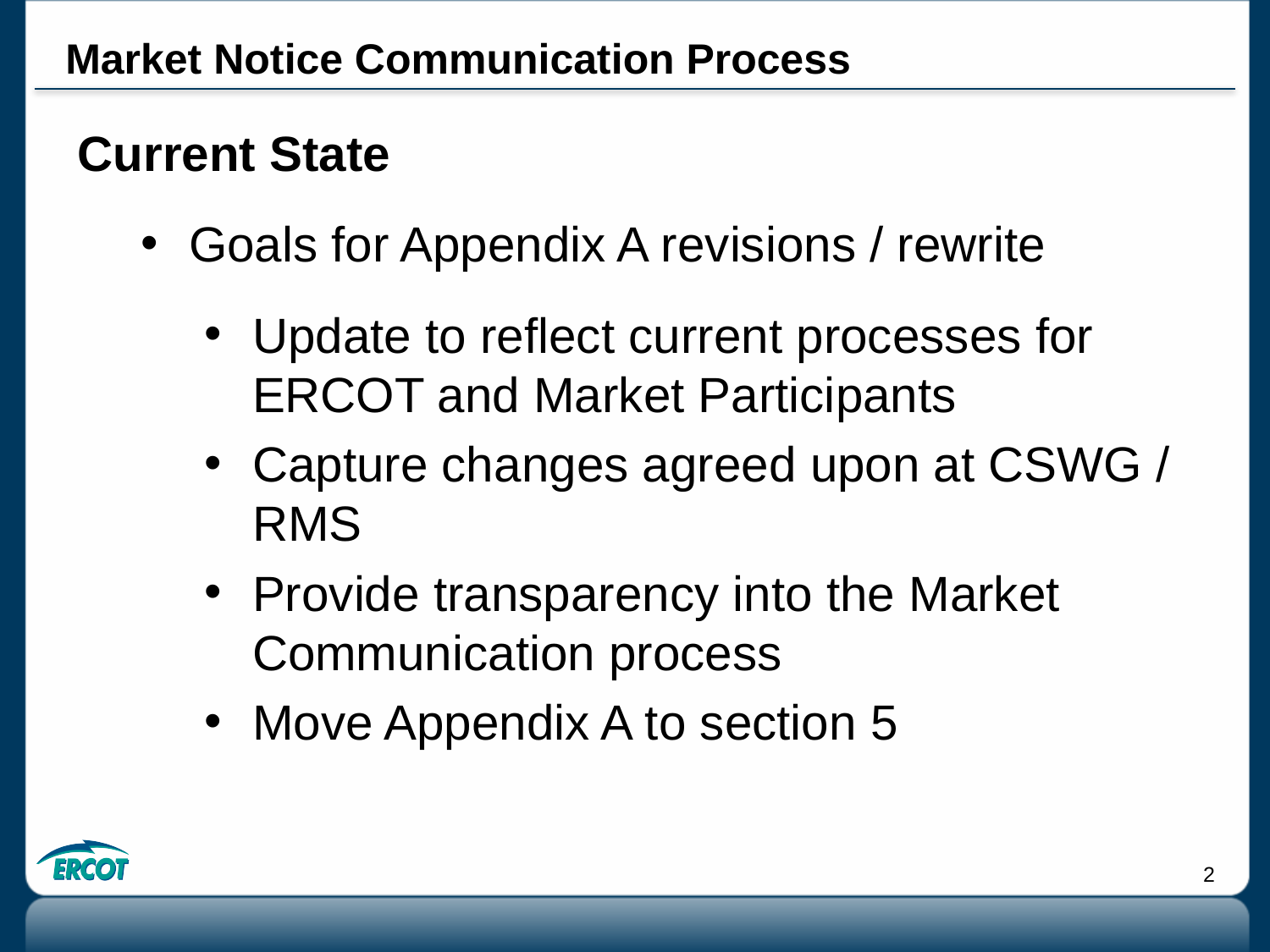

# Market Notice Communication Process
Current State
Goals for Appendix A revisions / rewrite
Update to reflect current processes for ERCOT and Market Participants
Capture changes agreed upon at CSWG / RMS
Provide transparency into the Market Communication process
Move Appendix A to section 5